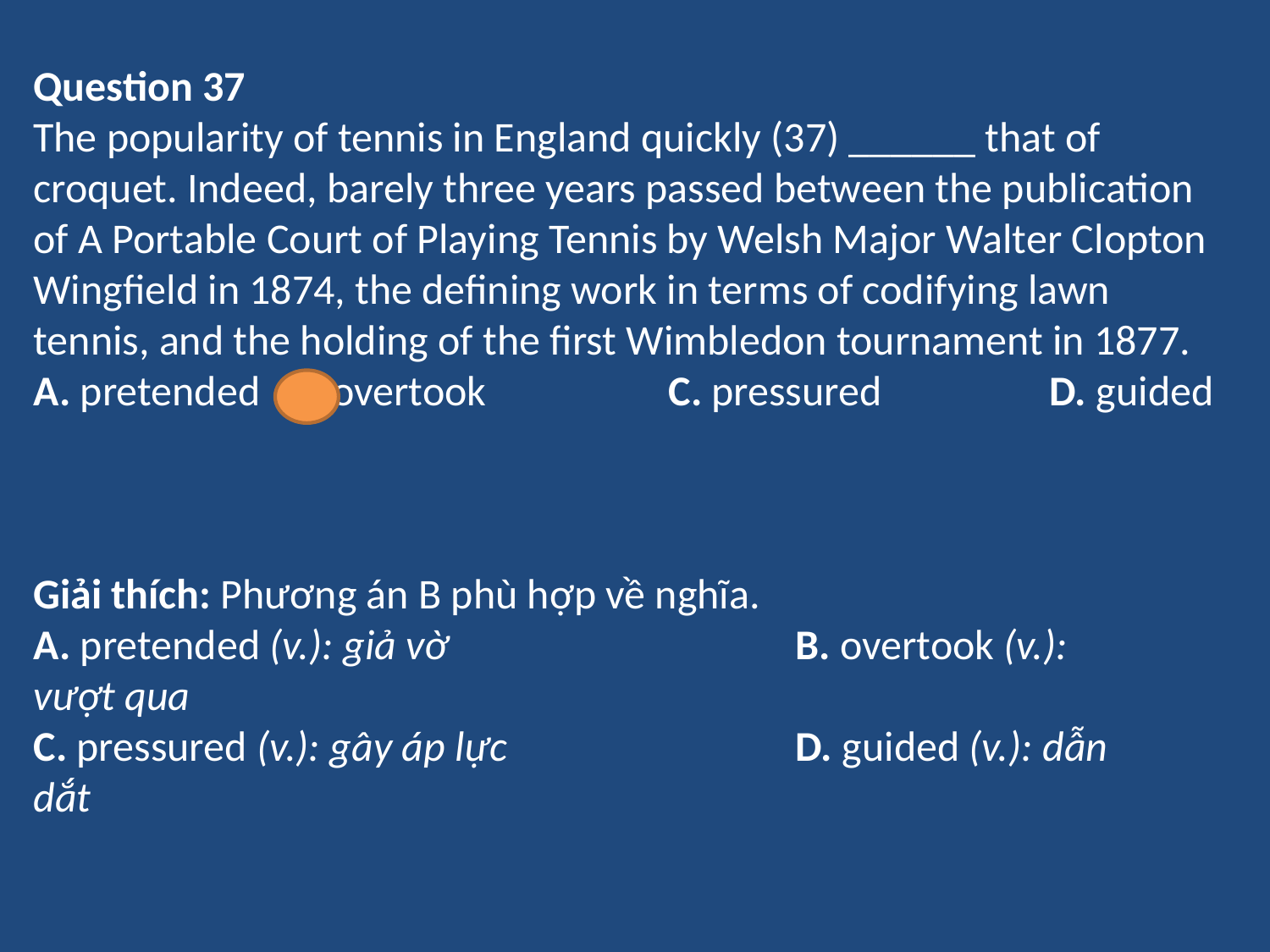

Question 37
The popularity of tennis in England quickly (37) ______ that of croquet. Indeed, barely three years passed between the publication of A Portable Court of Playing Tennis by Welsh Major Walter Clopton Wingfield in 1874, the defining work in terms of codifying lawn tennis, and the holding of the first Wimbledon tournament in 1877.
A. pretended	B. overtook		C. pressured		D. guided

Giải thích: Phương án B phù hợp về nghĩa.
A. pretended (v.): giả vờ			B. overtook (v.): vượt qua
C. pressured (v.): gây áp lực			D. guided (v.): dẫn dắt